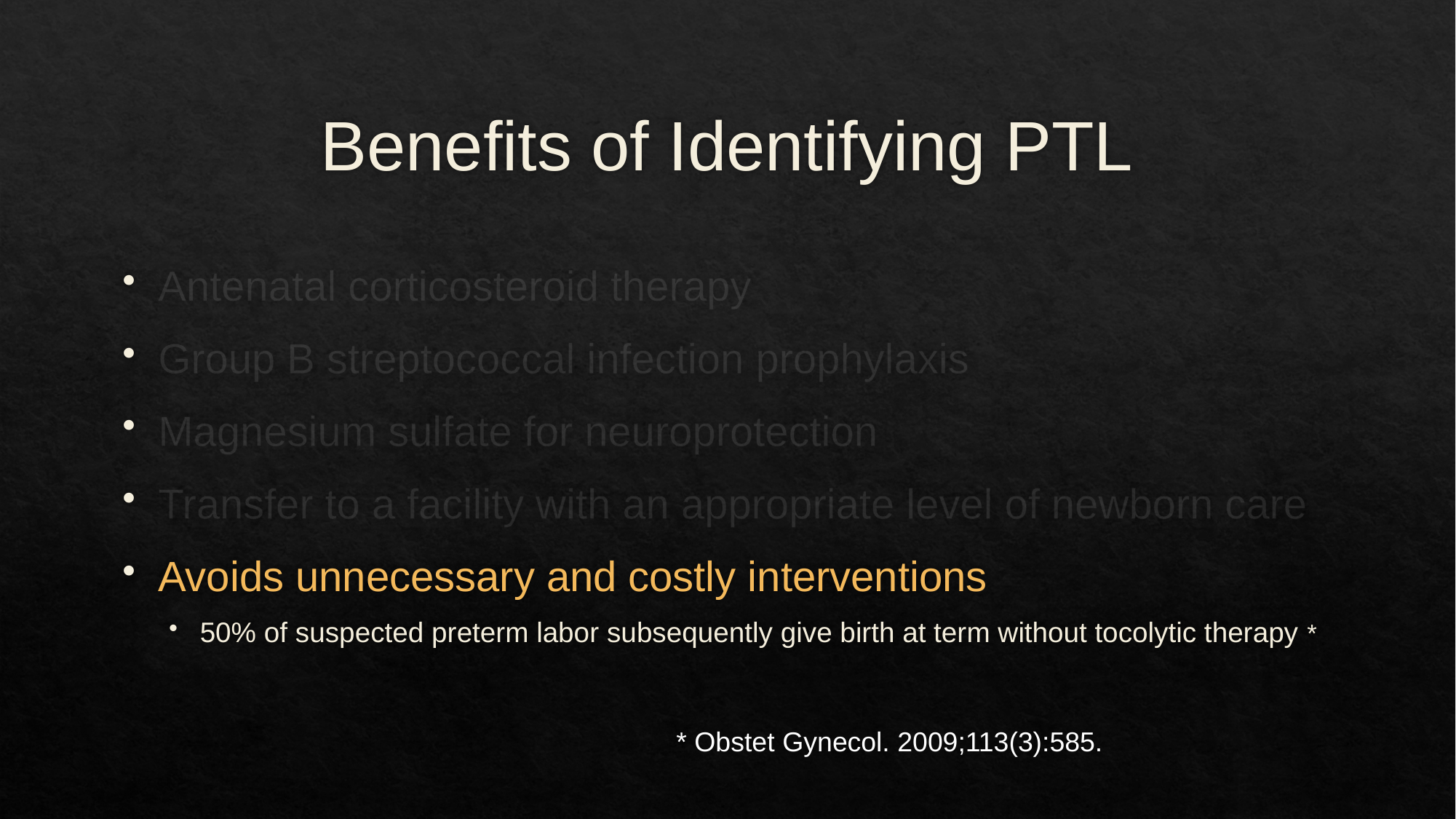

# Benefits of Identifying PTL
Antenatal corticosteroid therapy
Group B streptococcal infection prophylaxis
Magnesium sulfate for neuroprotection
Transfer to a facility with an appropriate level of newborn care
Avoids unnecessary and costly interventions
50% of suspected preterm labor subsequently give birth at term without tocolytic therapy *

* Obstet Gynecol. 2009;113(3):585.